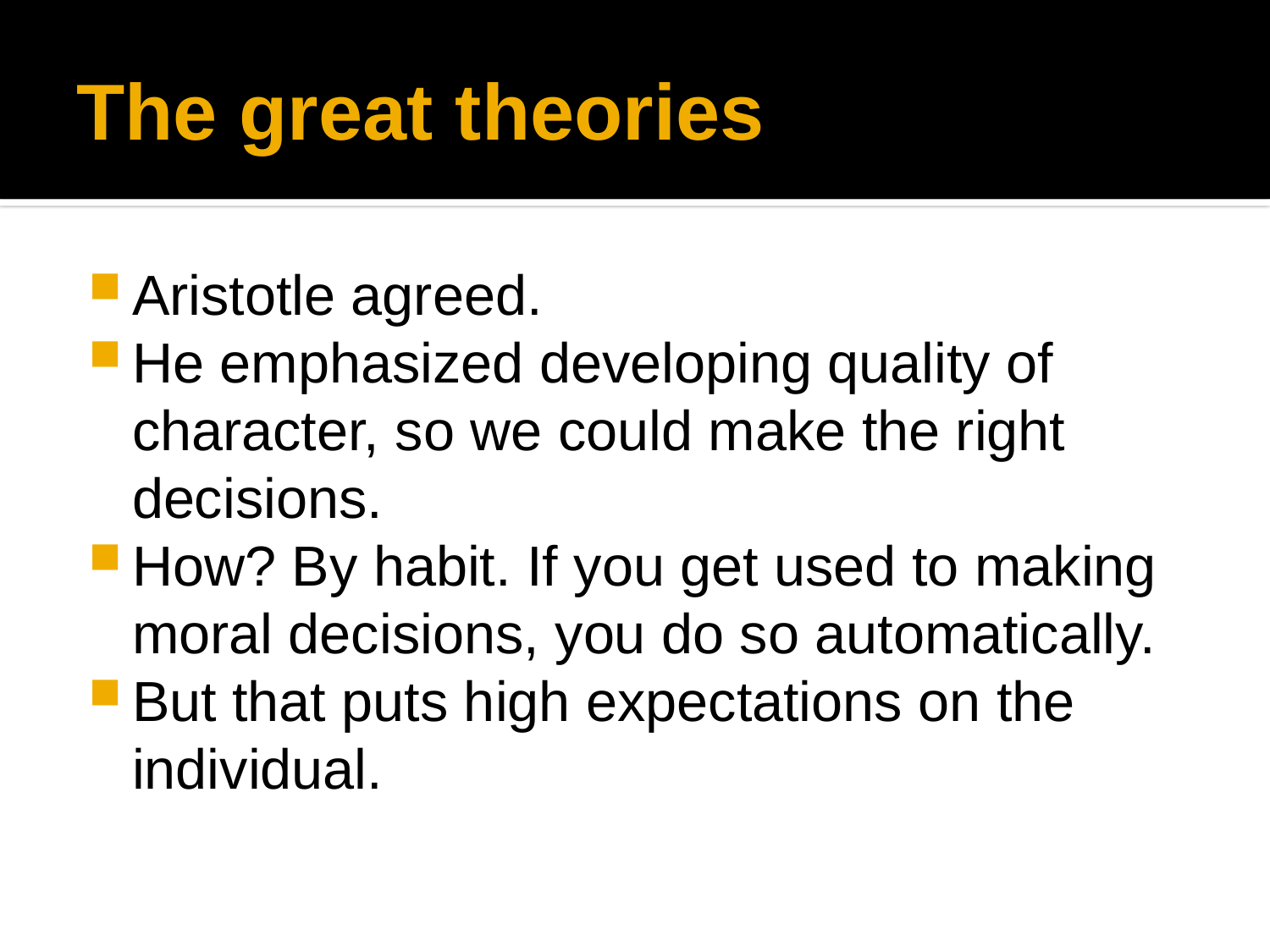

# The great theories
Aristotle agreed.
He emphasized developing quality of character, so we could make the right decisions.
How? By habit. If you get used to making moral decisions, you do so automatically.
But that puts high expectations on the individual.